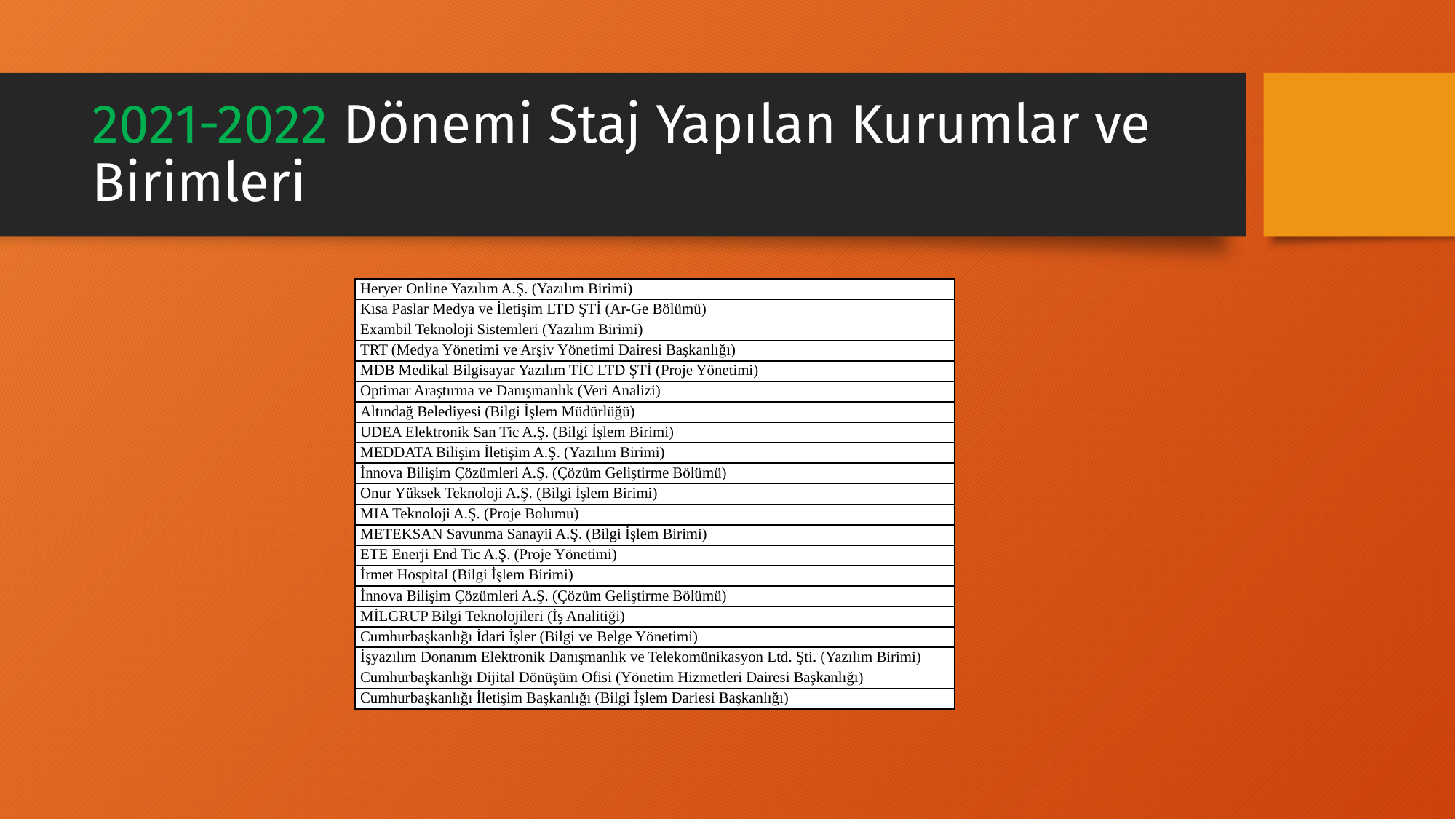

# 2021-2022 Dönemi Staj Yapılan Kurumlar ve Birimleri
| Heryer Online Yazılım A.Ş. (Yazılım Birimi) |
| --- |
| Kısa Paslar Medya ve İletişim LTD ŞTİ (Ar-Ge Bölümü) |
| Exambil Teknoloji Sistemleri (Yazılım Birimi) |
| TRT (Medya Yönetimi ve Arşiv Yönetimi Dairesi Başkanlığı) |
| MDB Medikal Bilgisayar Yazılım TİC LTD ŞTİ (Proje Yönetimi) |
| Optimar Araştırma ve Danışmanlık (Veri Analizi) |
| Altındağ Belediyesi (Bilgi İşlem Müdürlüğü) |
| UDEA Elektronik San Tic A.Ş. (Bilgi İşlem Birimi) |
| MEDDATA Bilişim İletişim A.Ş. (Yazılım Birimi) |
| İnnova Bilişim Çözümleri A.Ş. (Çözüm Geliştirme Bölümü) |
| Onur Yüksek Teknoloji A.Ş. (Bilgi İşlem Birimi) |
| MIA Teknoloji A.Ş. (Proje Bolumu) |
| METEKSAN Savunma Sanayii A.Ş. (Bilgi İşlem Birimi) |
| ETE Enerji End Tic A.Ş. (Proje Yönetimi) |
| İrmet Hospital (Bilgi İşlem Birimi) |
| İnnova Bilişim Çözümleri A.Ş. (Çözüm Geliştirme Bölümü) |
| MİLGRUP Bilgi Teknolojileri (İş Analitiği) |
| Cumhurbaşkanlığı İdari İşler (Bilgi ve Belge Yönetimi) |
| İşyazılım Donanım Elektronik Danışmanlık ve Telekomünikasyon Ltd. Şti. (Yazılım Birimi) |
| Cumhurbaşkanlığı Dijital Dönüşüm Ofisi (Yönetim Hizmetleri Dairesi Başkanlığı) |
| Cumhurbaşkanlığı İletişim Başkanlığı (Bilgi İşlem Dariesi Başkanlığı) |